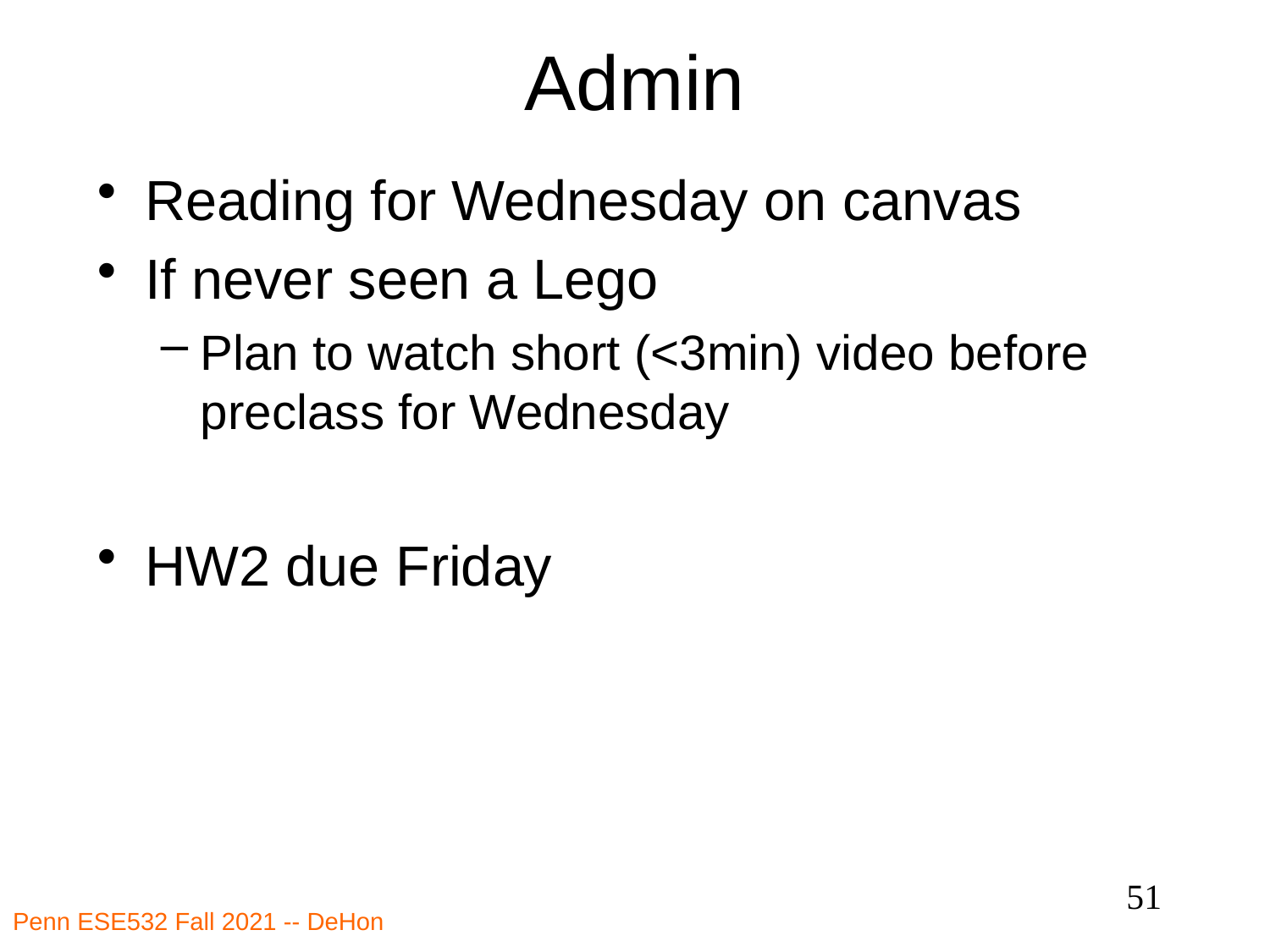

# Admin
Reading for Wednesday on canvas
If never seen a Lego
Plan to watch short (<3min) video before preclass for Wednesday

HW2 due Friday
51
Penn ESE532 Fall 2021 -- DeHon